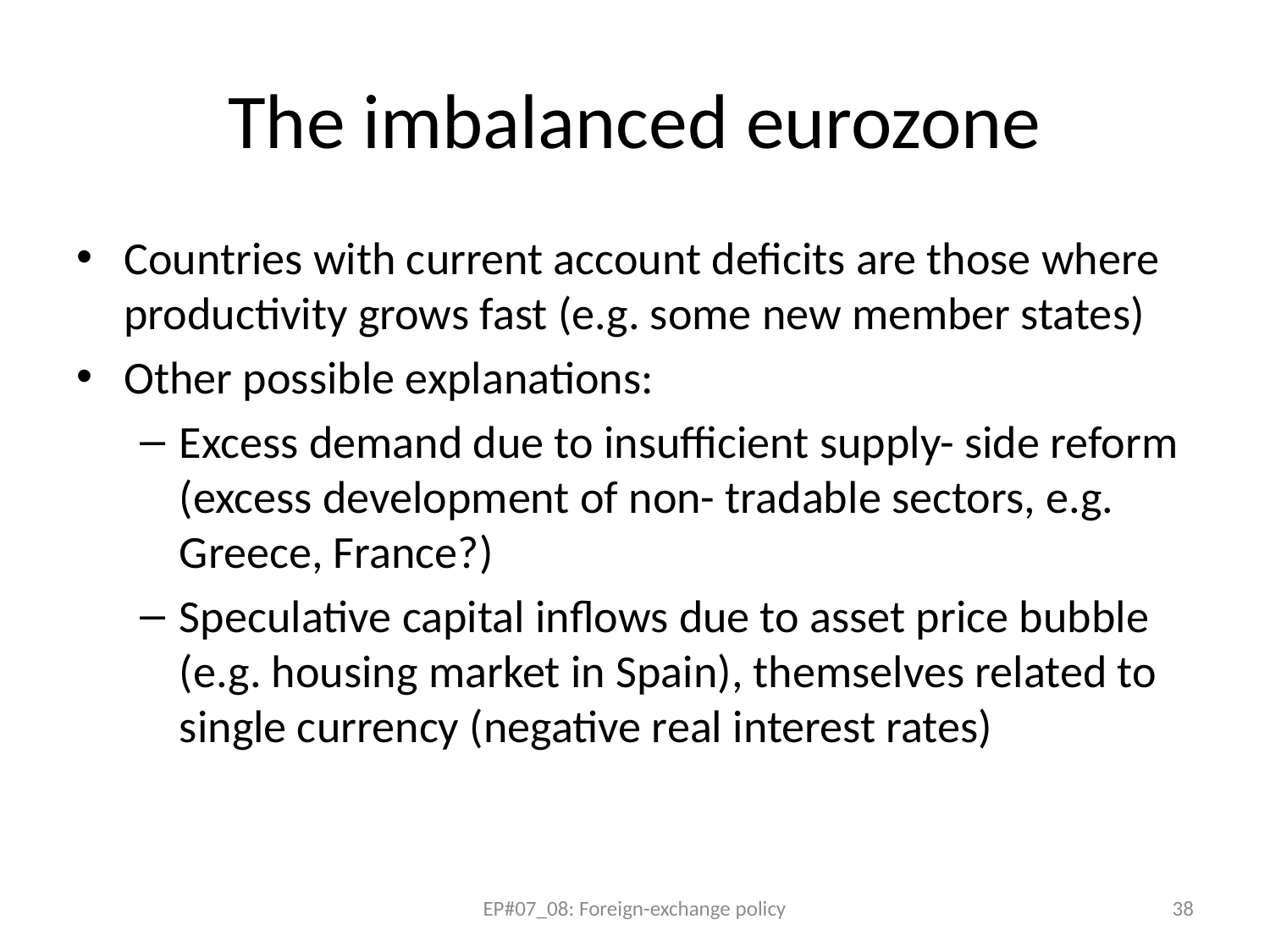

# The imbalanced eurozone
Countries with current account deficits are those where productivity grows fast (e.g. some new member states)
Other possible explanations:
Excess demand due to insufficient supply- side reform (excess development of non- tradable sectors, e.g. Greece, France?)
Speculative capital inflows due to asset price bubble (e.g. housing market in Spain), themselves related to single currency (negative real interest rates)
EP#07_08: Foreign-exchange policy
38